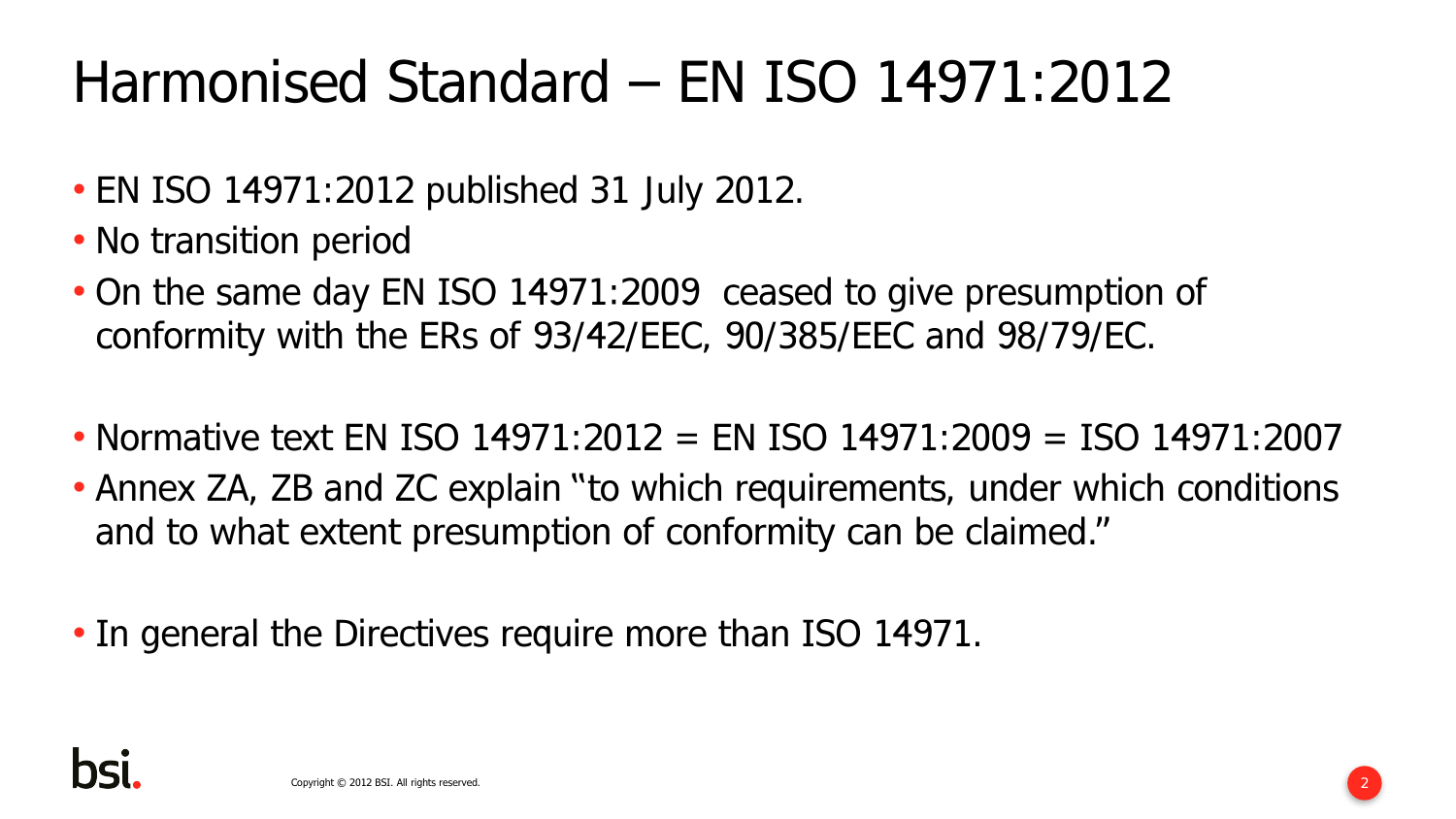

# Harmonised Standard – EN ISO 14971:2012
EN ISO 14971:2012 published 31 July 2012.
No transition period
On the same day EN ISO 14971:2009  ceased to give presumption of conformity with the ERs of 93/42/EEC, 90/385/EEC and 98/79/EC.

Normative text EN ISO 14971:2012 = EN ISO 14971:2009 = ISO 14971:2007
Annex ZA, ZB and ZC explain “to which requirements, under which conditions and to what extent presumption of conformity can be claimed.”

In general the Directives require more than ISO 14971.